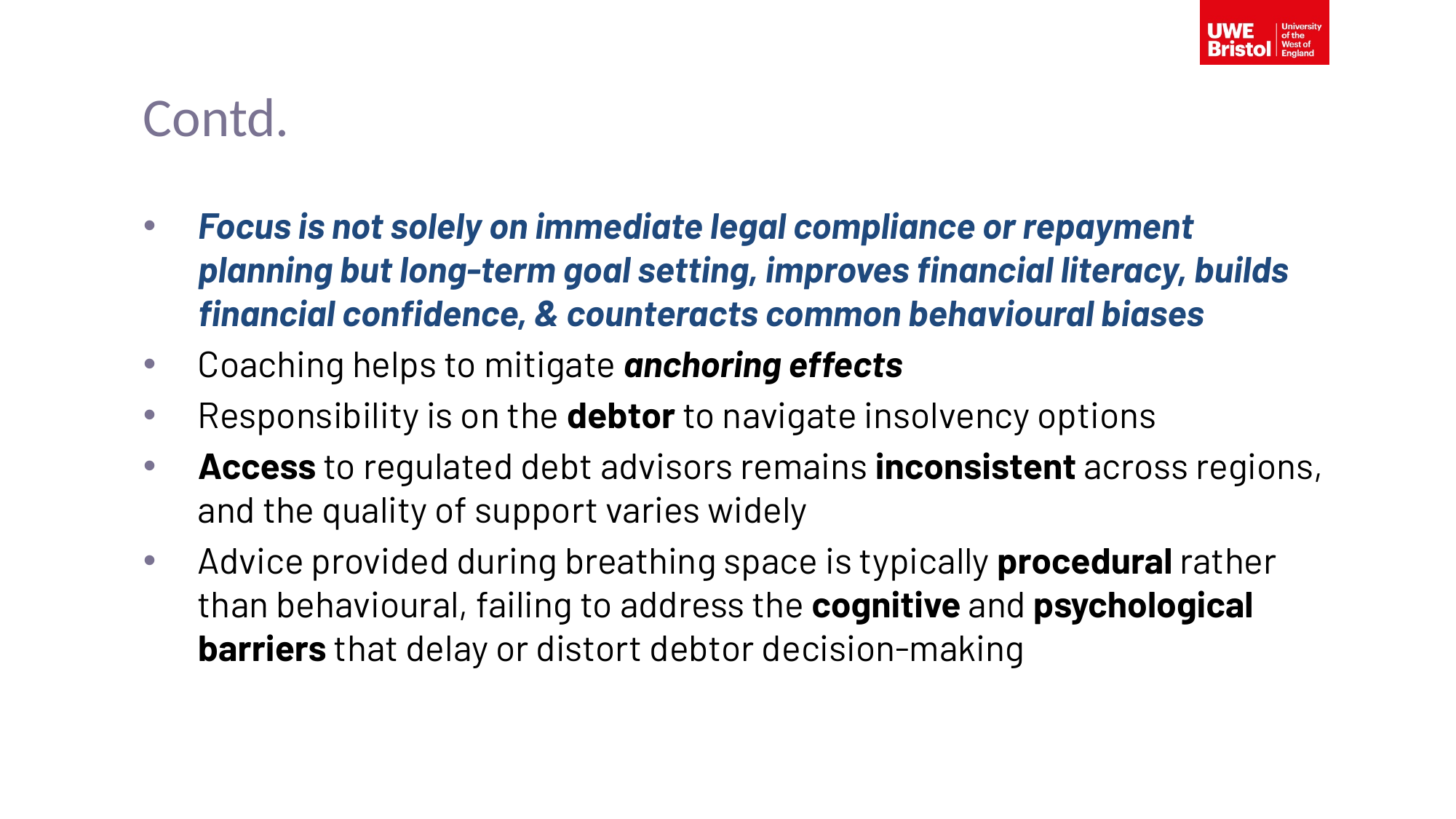

# Contd.
Focus is not solely on immediate legal compliance or repayment planning but long-term goal setting, improves financial literacy, builds financial confidence, & counteracts common behavioural biases
Coaching helps to mitigate anchoring effects
Responsibility is on the debtor to navigate insolvency options
Access to regulated debt advisors remains inconsistent across regions, and the quality of support varies widely
Advice provided during breathing space is typically procedural rather than behavioural, failing to address the cognitive and psychological barriers that delay or distort debtor decision-making